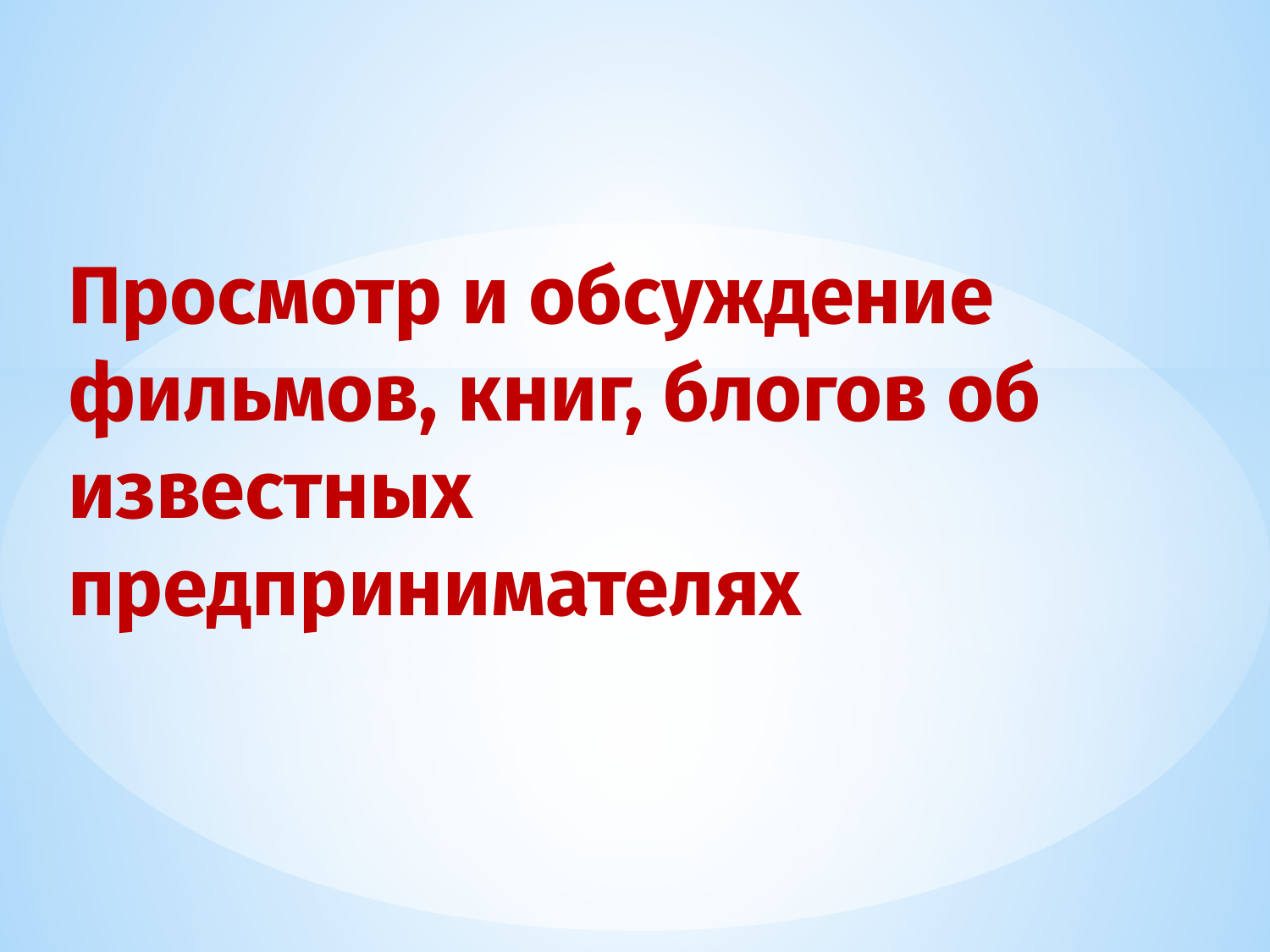

# Просмотр и обсуждение фильмов, книг, блогов об известных предпринимателях